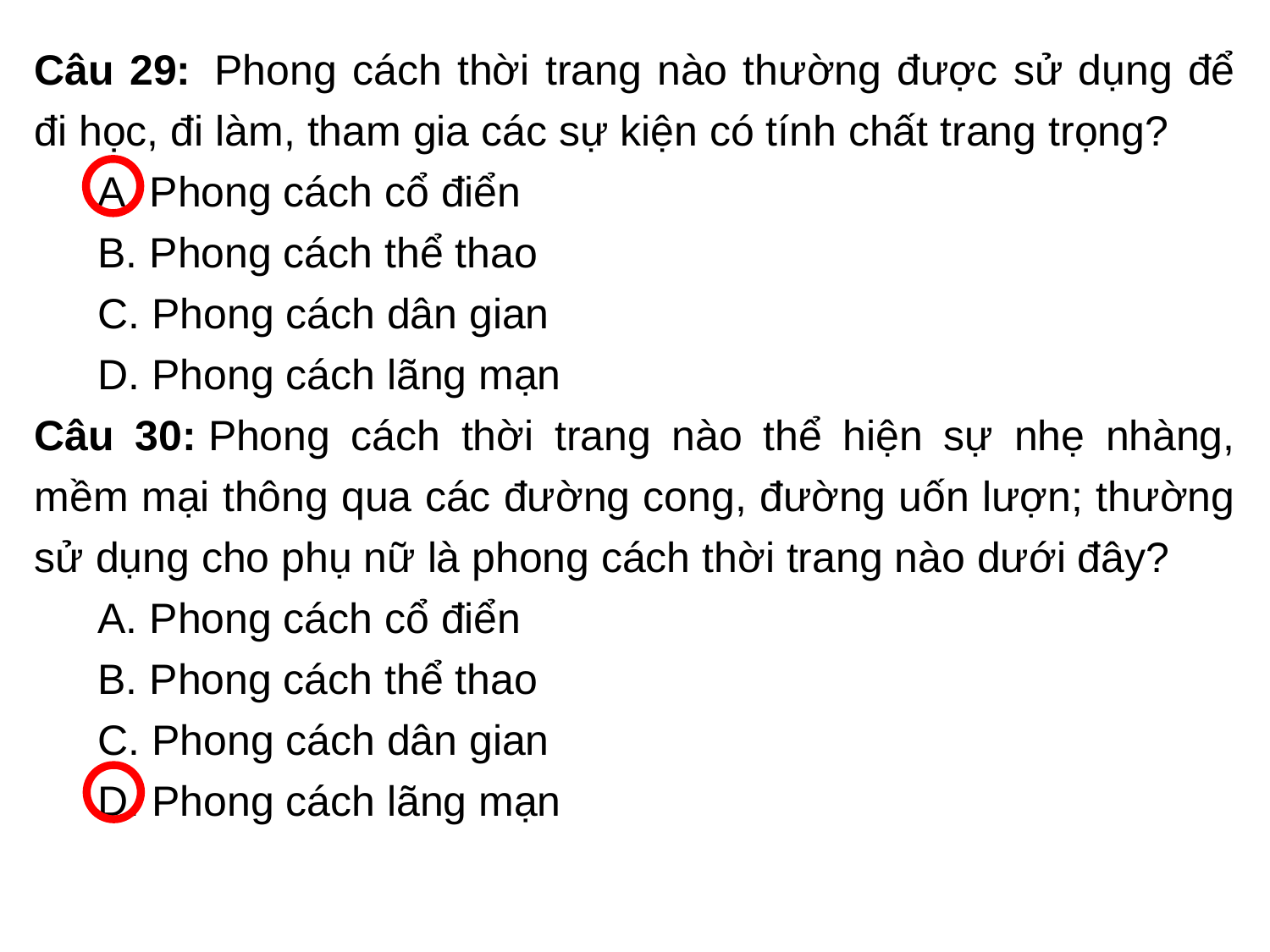

Câu 29:  Phong cách thời trang nào thường được sử dụng để đi học, đi làm, tham gia các sự kiện có tính chất trang trọng?
A. Phong cách cổ điển
B. Phong cách thể thao
C. Phong cách dân gian
D. Phong cách lãng mạn
Câu 30: Phong cách thời trang nào thể hiện sự nhẹ nhàng, mềm mại thông qua các đường cong, đường uốn lượn; thường sử dụng cho phụ nữ là phong cách thời trang nào dưới đây?
A. Phong cách cổ điển
B. Phong cách thể thao
C. Phong cách dân gian
D. Phong cách lãng mạn